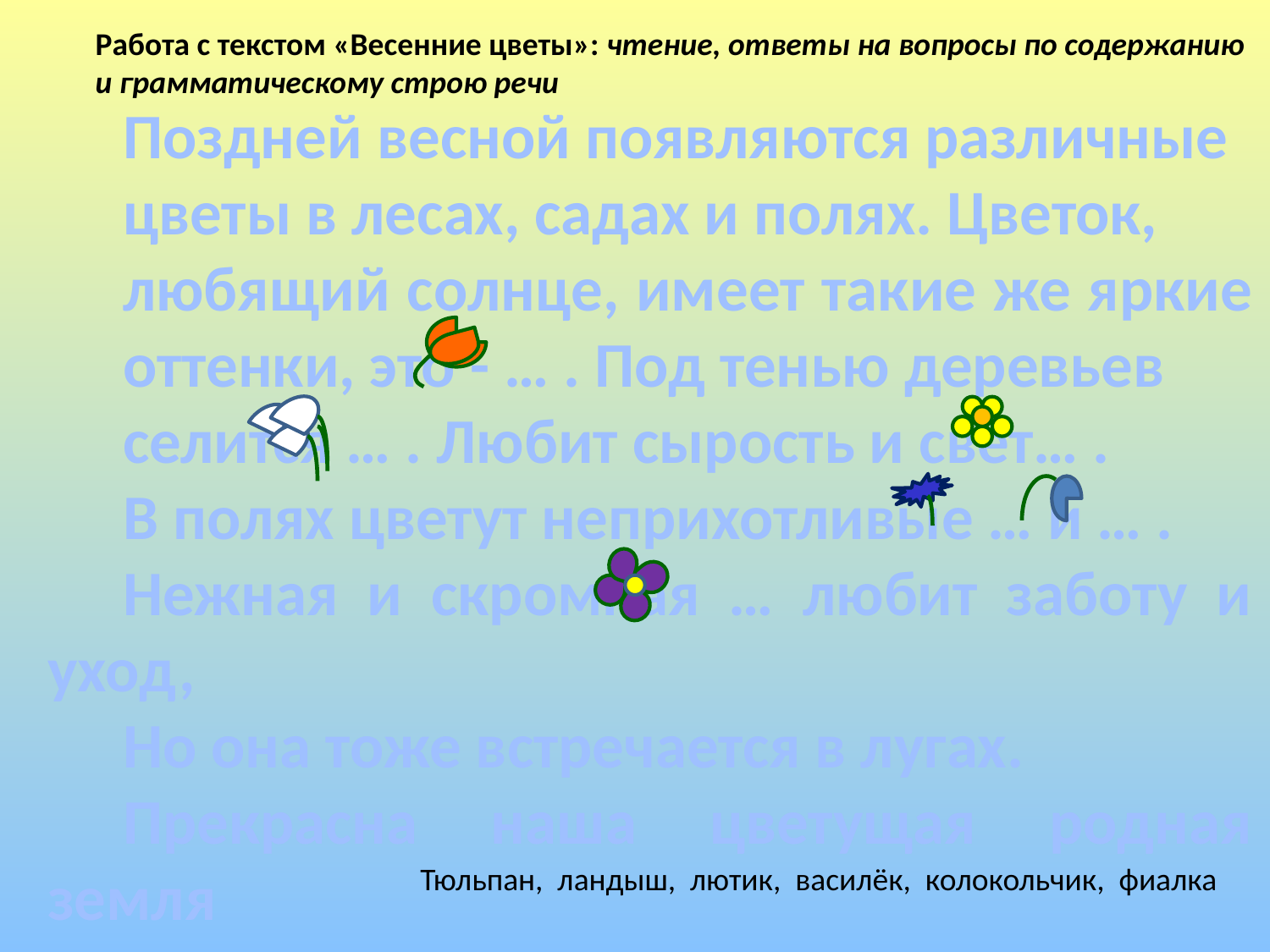

Работа с текстом «Весенние цветы»: чтение, ответы на вопросы по содержанию
и грамматическому строю речи
Поздней весной появляются различные
цветы в лесах, садах и полях. Цветок,
любящий солнце, имеет такие же яркие
оттенки, это - … . Под тенью деревьев
селится … . Любит сырость и свет… .
В полях цветут неприхотливые … и … .
Нежная и скромная … любит заботу и уход,
Но она тоже встречается в лугах.
Прекрасна наша цветущая родная земля
весной.

Тюльпан,  ландыш,  лютик,  василёк,  колокольчик,  фиалка